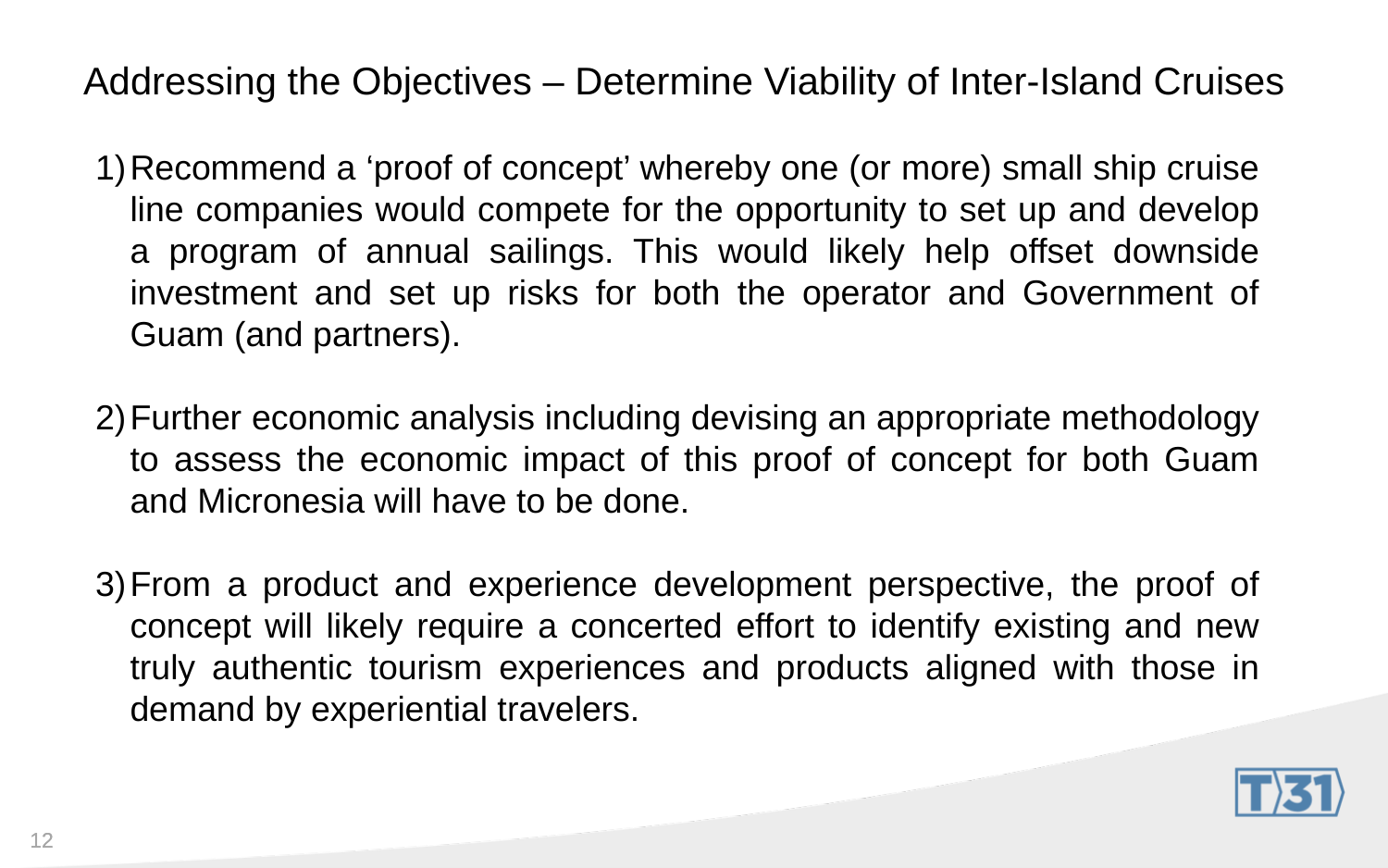

# Addressing the Objectives – Determine Viability of Inter-Island Cruises
Recommend a ‘proof of concept’ whereby one (or more) small ship cruise line companies would compete for the opportunity to set up and develop a program of annual sailings. This would likely help offset downside investment and set up risks for both the operator and Government of Guam (and partners).

Further economic analysis including devising an appropriate methodology to assess the economic impact of this proof of concept for both Guam and Micronesia will have to be done.

From a product and experience development perspective, the proof of concept will likely require a concerted effort to identify existing and new truly authentic tourism experiences and products aligned with those in demand by experiential travelers.